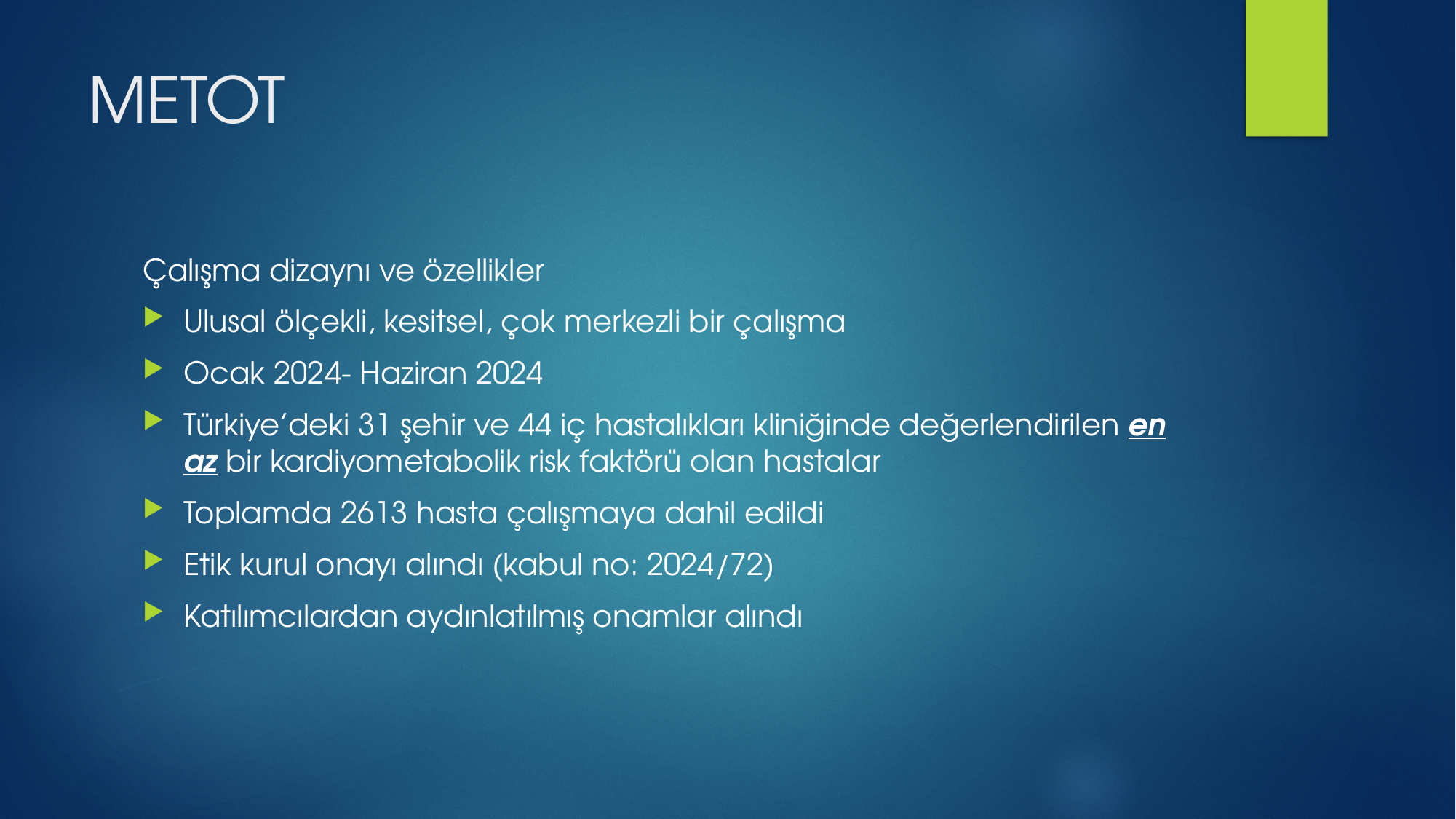

# METOT
Çalışma dizaynı ve özellikler
Ulusal ölçekli, kesitsel, çok merkezli bir çalışma
Ocak 2024- Haziran 2024
Türkiye’deki 31 şehir ve 44 iç hastalıkları kliniğinde değerlendirilen en az bir kardiyometabolik risk faktörü olan hastalar
Toplamda 2613 hasta çalışmaya dahil edildi
Etik kurul onayı alındı (kabul no: 2024/72)
Katılımcılardan aydınlatılmış onamlar alındı